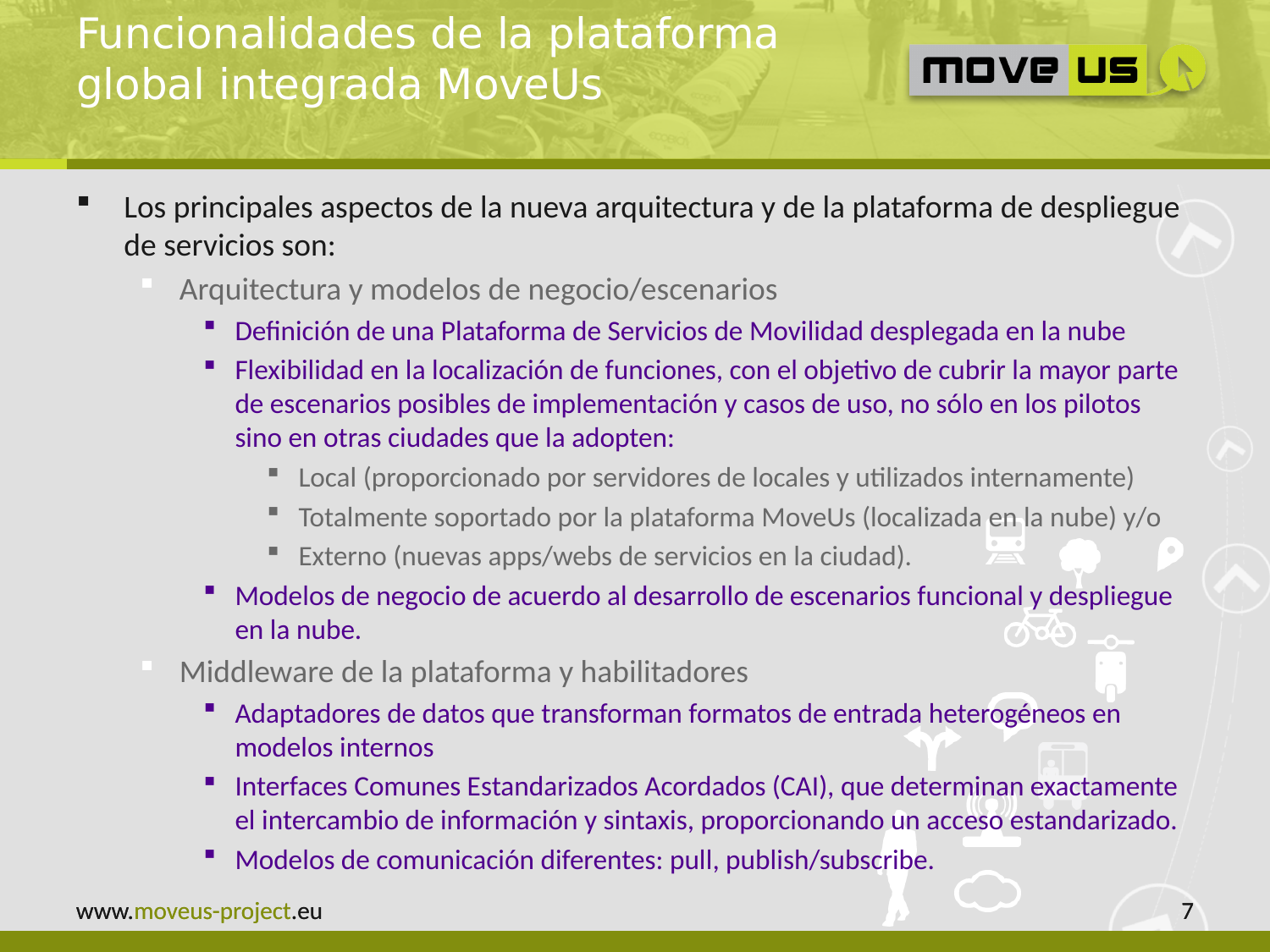

# Funcionalidades de la plataforma global integrada MoveUs
Los principales aspectos de la nueva arquitectura y de la plataforma de despliegue de servicios son:
Arquitectura y modelos de negocio/escenarios
Definición de una Plataforma de Servicios de Movilidad desplegada en la nube
Flexibilidad en la localización de funciones, con el objetivo de cubrir la mayor parte de escenarios posibles de implementación y casos de uso, no sólo en los pilotos sino en otras ciudades que la adopten:
Local (proporcionado por servidores de locales y utilizados internamente)
Totalmente soportado por la plataforma MoveUs (localizada en la nube) y/o
Externo (nuevas apps/webs de servicios en la ciudad).
Modelos de negocio de acuerdo al desarrollo de escenarios funcional y despliegue en la nube.
Middleware de la plataforma y habilitadores
Adaptadores de datos que transforman formatos de entrada heterogéneos en modelos internos
Interfaces Comunes Estandarizados Acordados (CAI), que determinan exactamente el intercambio de información y sintaxis, proporcionando un acceso estandarizado.
Modelos de comunicación diferentes: pull, publish/subscribe.